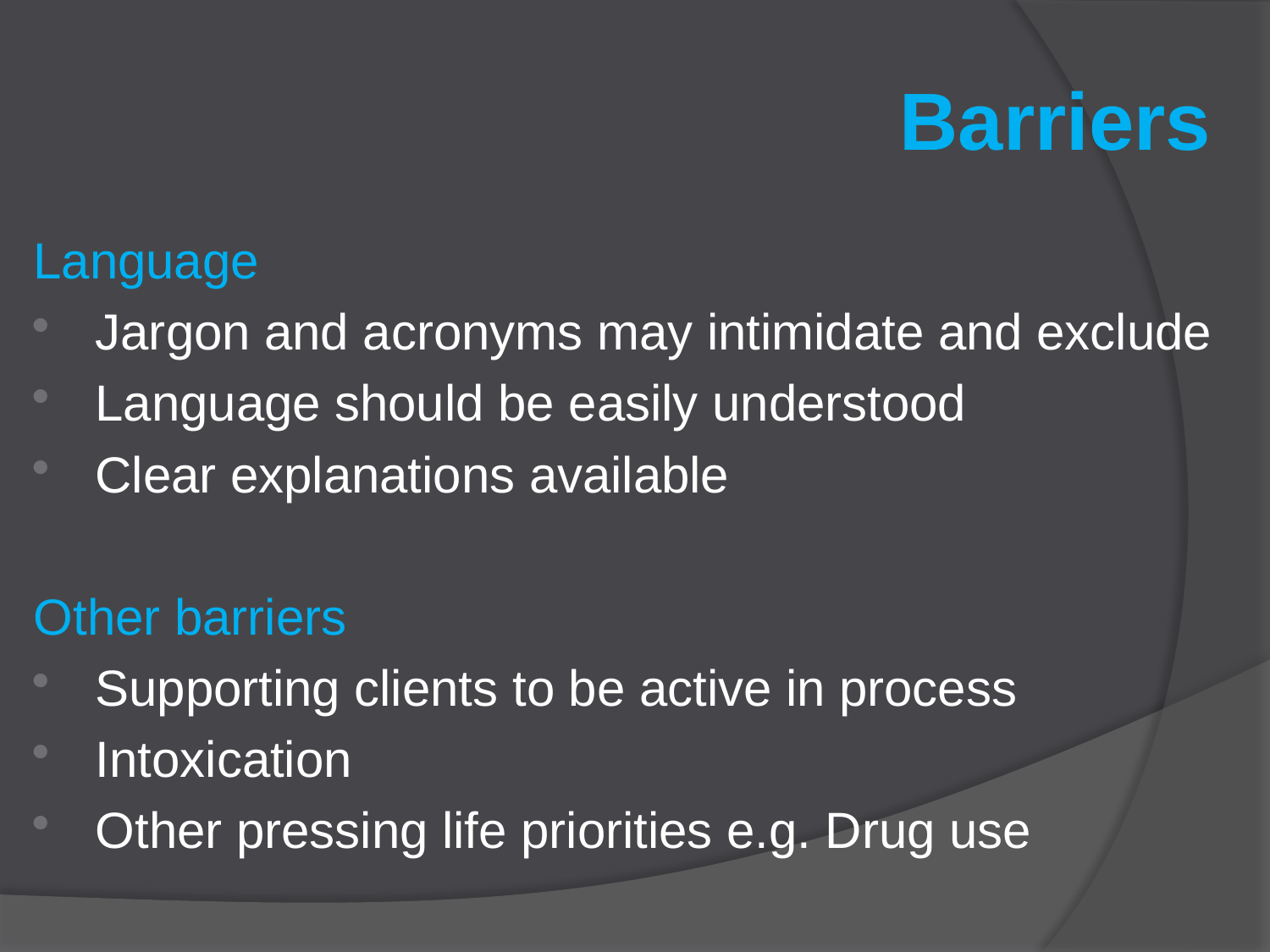

# Barriers
Language
Jargon and acronyms may intimidate and exclude
Language should be easily understood
Clear explanations available

Other barriers
Supporting clients to be active in process
Intoxication
Other pressing life priorities e.g. Drug use